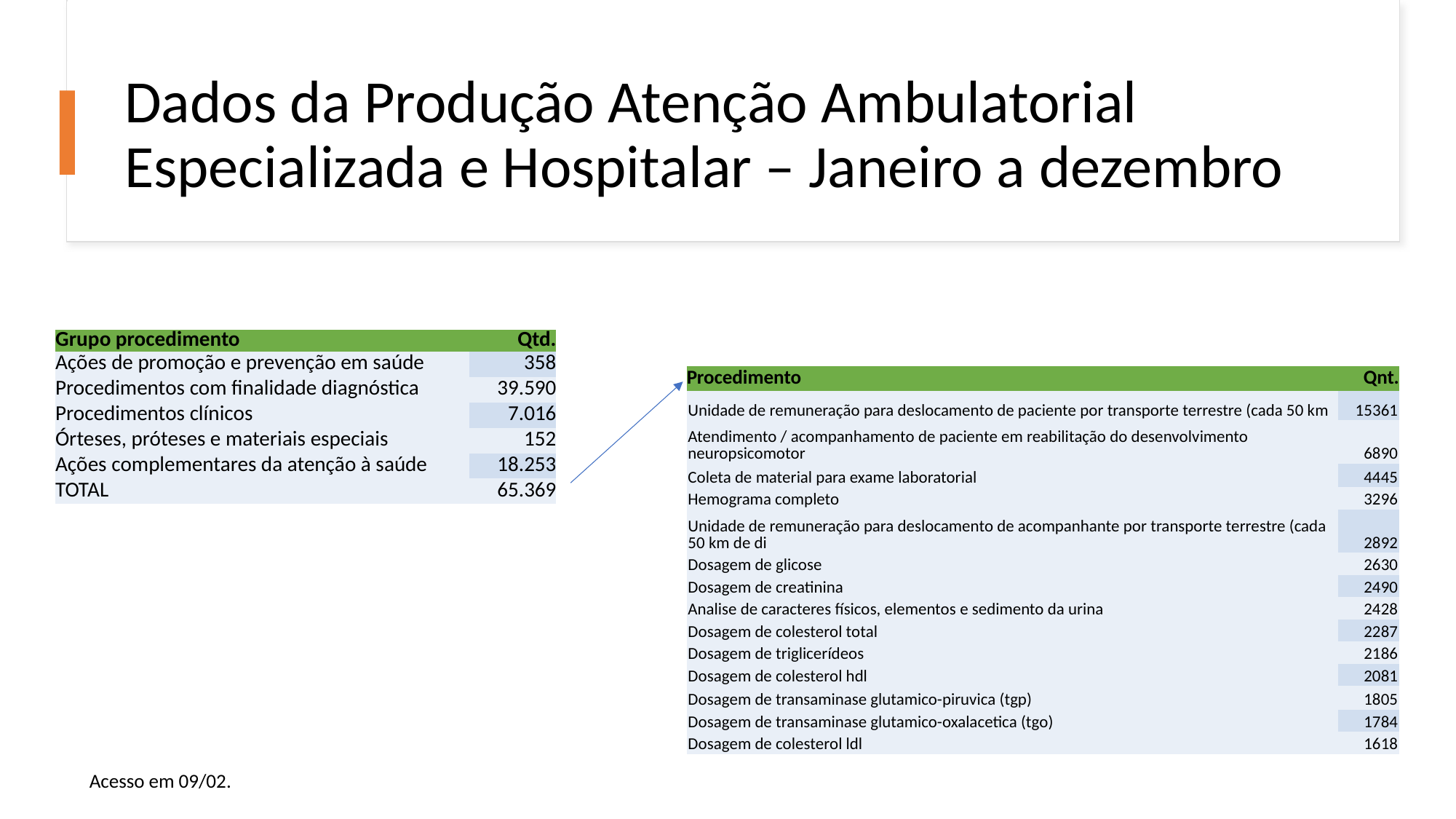

# Dados da Produção Atenção Ambulatorial Especializada e Hospitalar – Janeiro a dezembro

| Grupo procedimento | Qtd. |
| --- | --- |
| Ações de promoção e prevenção em saúde | 358 |
| Procedimentos com finalidade diagnóstica | 39.590 |
| Procedimentos clínicos | 7.016 |
| Órteses, próteses e materiais especiais | 152 |
| Ações complementares da atenção à saúde | 18.253 |
| TOTAL | 65.369 |
| Procedimento | Qnt. |
| --- | --- |
| Unidade de remuneração para deslocamento de paciente por transporte terrestre (cada 50 km | 15361 |
| Atendimento / acompanhamento de paciente em reabilitação do desenvolvimento neuropsicomotor | 6890 |
| Coleta de material para exame laboratorial | 4445 |
| Hemograma completo | 3296 |
| Unidade de remuneração para deslocamento de acompanhante por transporte terrestre (cada 50 km de di | 2892 |
| Dosagem de glicose | 2630 |
| Dosagem de creatinina | 2490 |
| Analise de caracteres físicos, elementos e sedimento da urina | 2428 |
| Dosagem de colesterol total | 2287 |
| Dosagem de triglicerídeos | 2186 |
| Dosagem de colesterol hdl | 2081 |
| Dosagem de transaminase glutamico-piruvica (tgp) | 1805 |
| Dosagem de transaminase glutamico-oxalacetica (tgo) | 1784 |
| Dosagem de colesterol ldl | 1618 |
Acesso em 09/02.